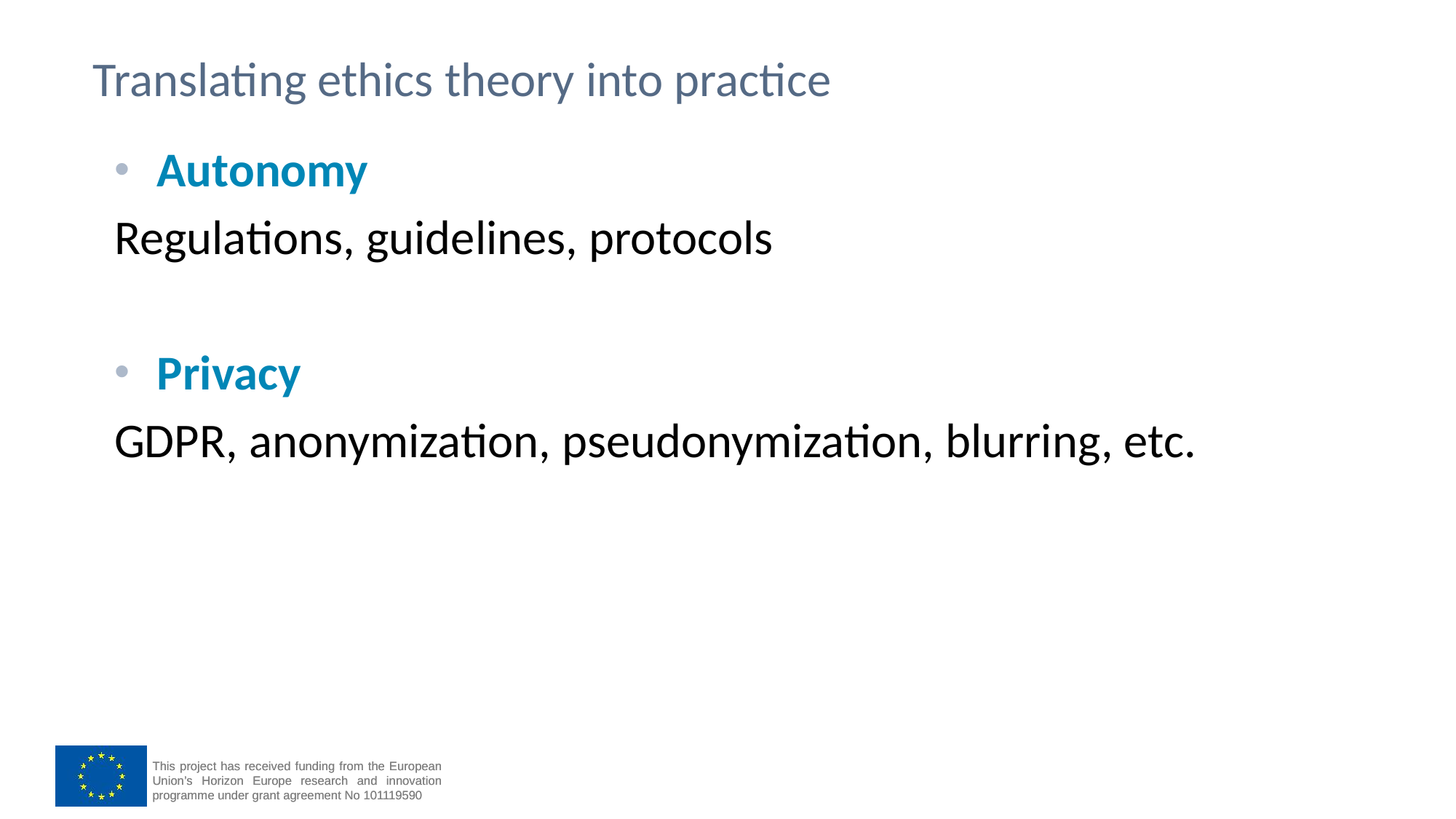

#
Translating ethics theory into practice
Autonomy
Regulations, guidelines, protocols

Privacy
GDPR, anonymization, pseudonymization, blurring, etc.